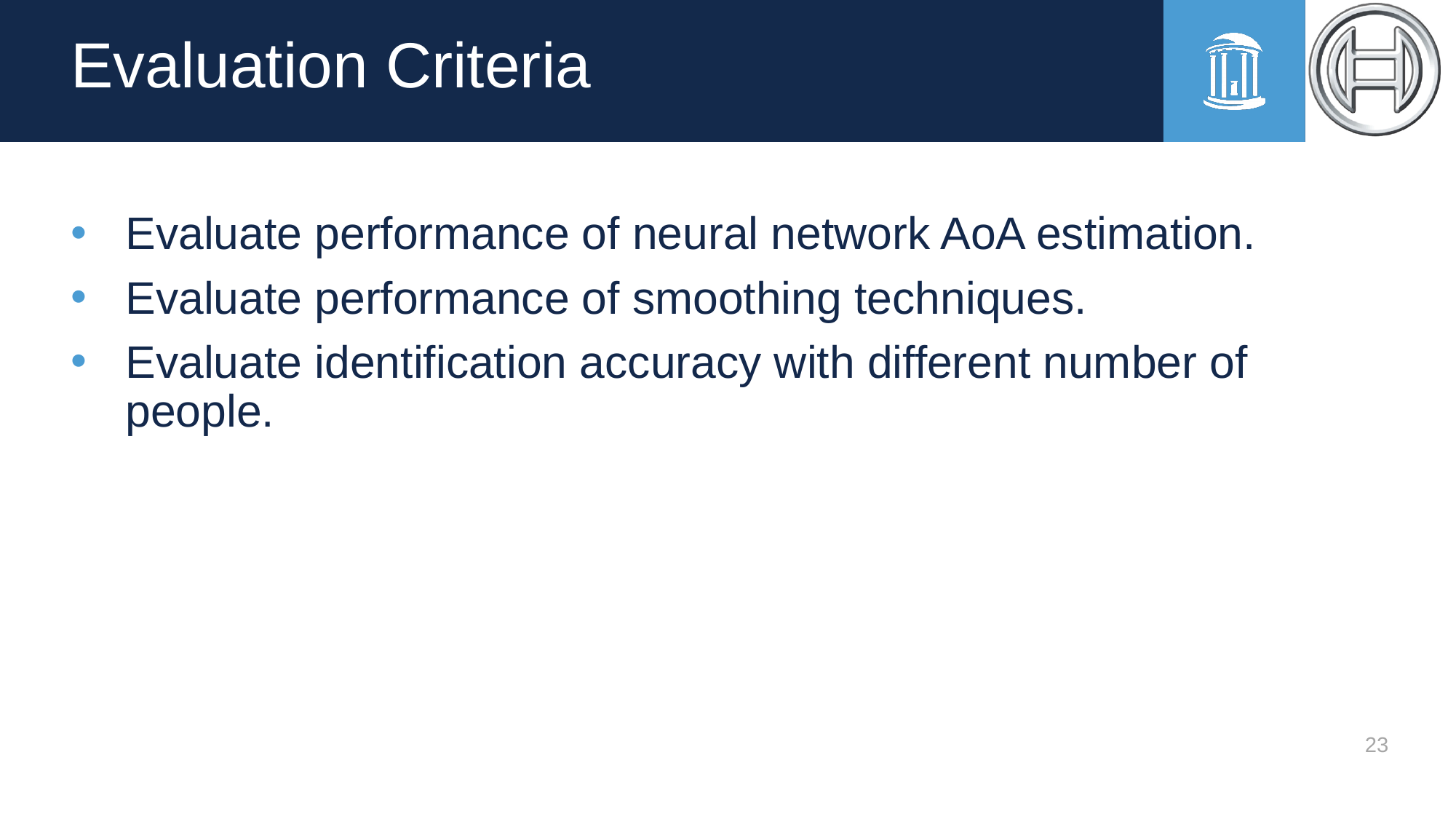

# Evaluation Criteria
Evaluate performance of neural network AoA estimation.
Evaluate performance of smoothing techniques.
Evaluate identification accuracy with different number of people.
23